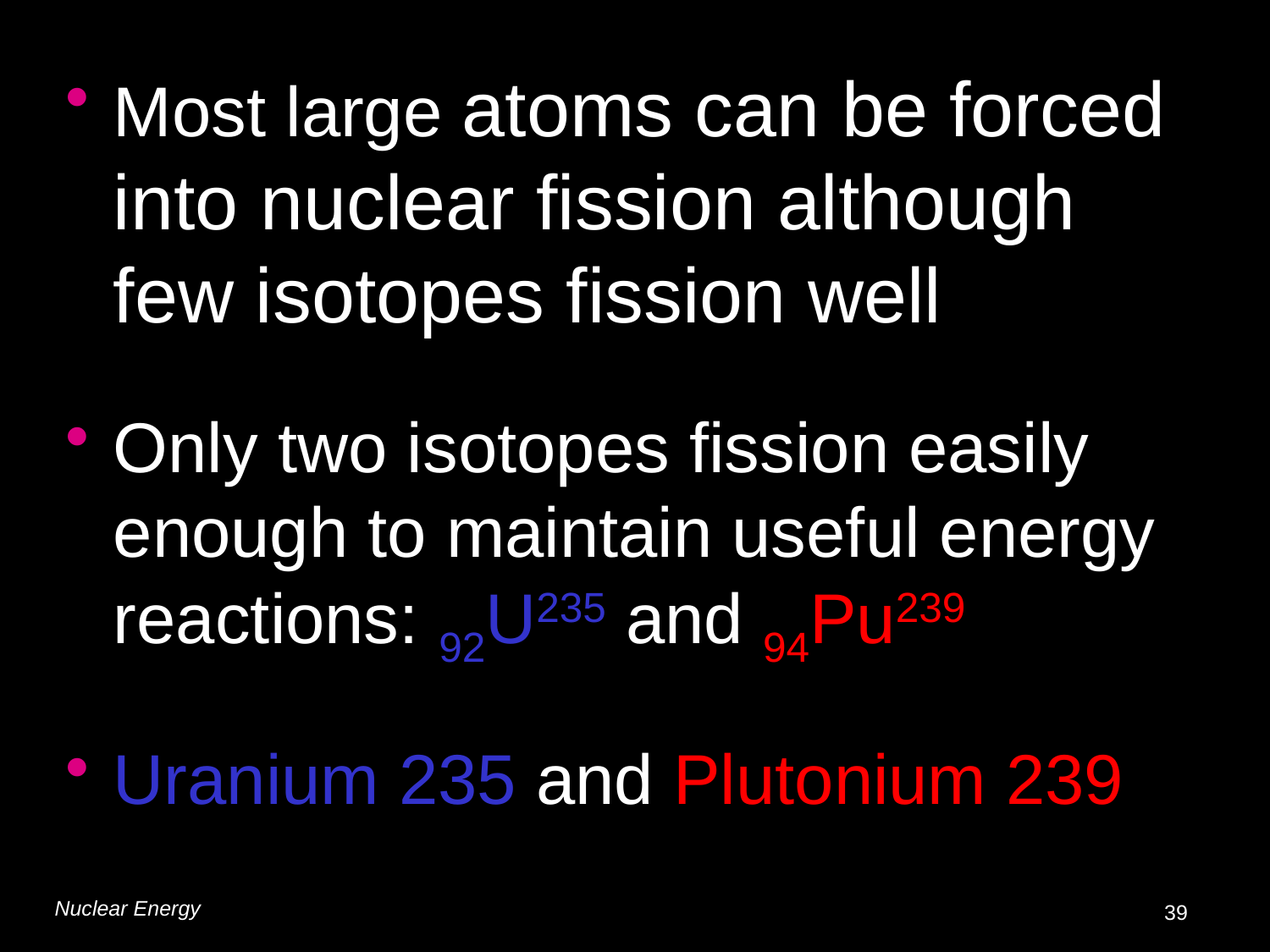

Most large atoms can be forced into nuclear fission although few isotopes fission well

Only two isotopes fission easily enough to maintain useful energy reactions: 92U235 and 94Pu239

Uranium 235 and Plutonium 239